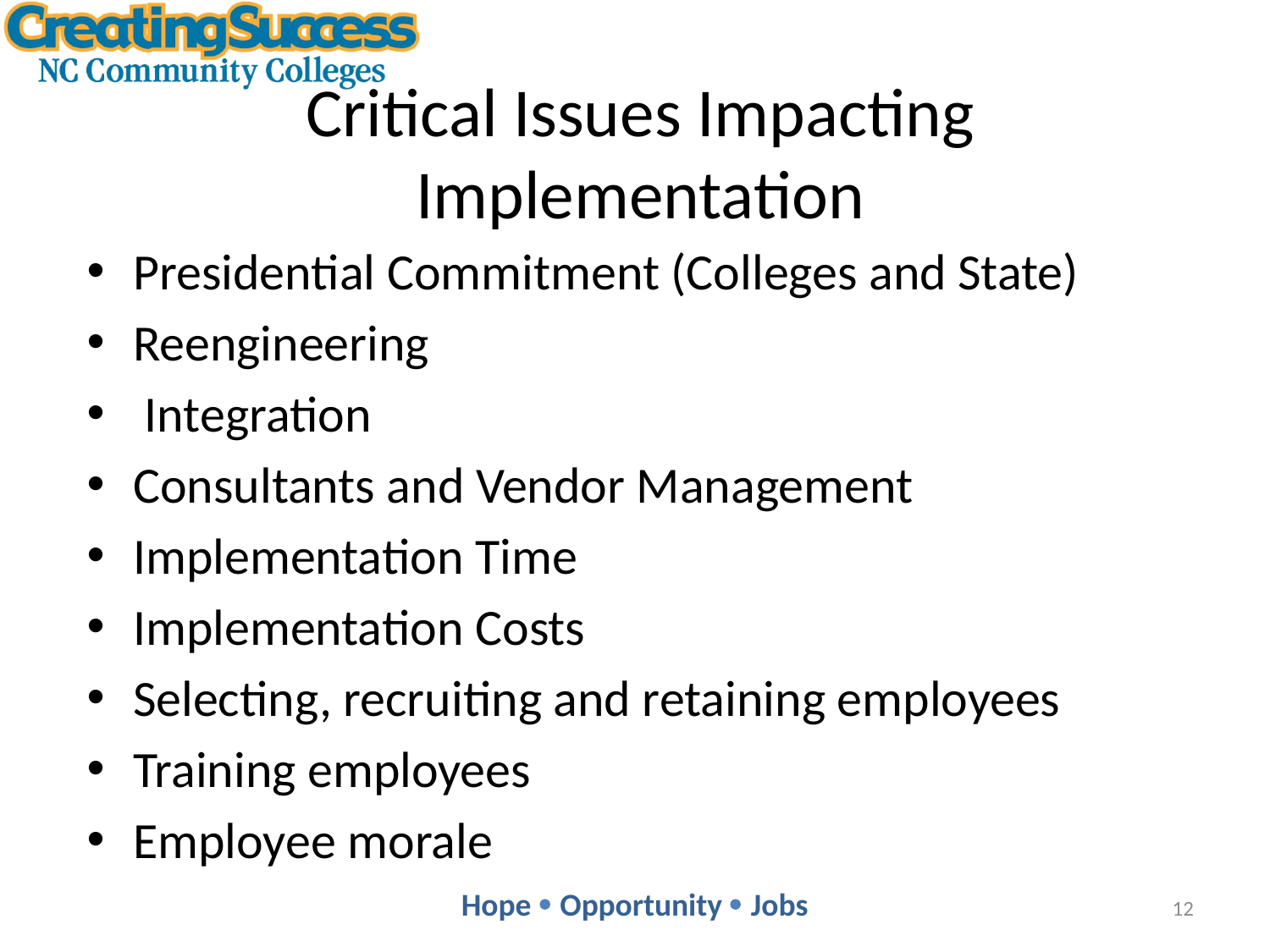

# Critical Issues Impacting Implementation
Presidential Commitment (Colleges and State)
Reengineering
 Integration
Consultants and Vendor Management
Implementation Time
Implementation Costs
Selecting, recruiting and retaining employees
Training employees
Employee morale

12